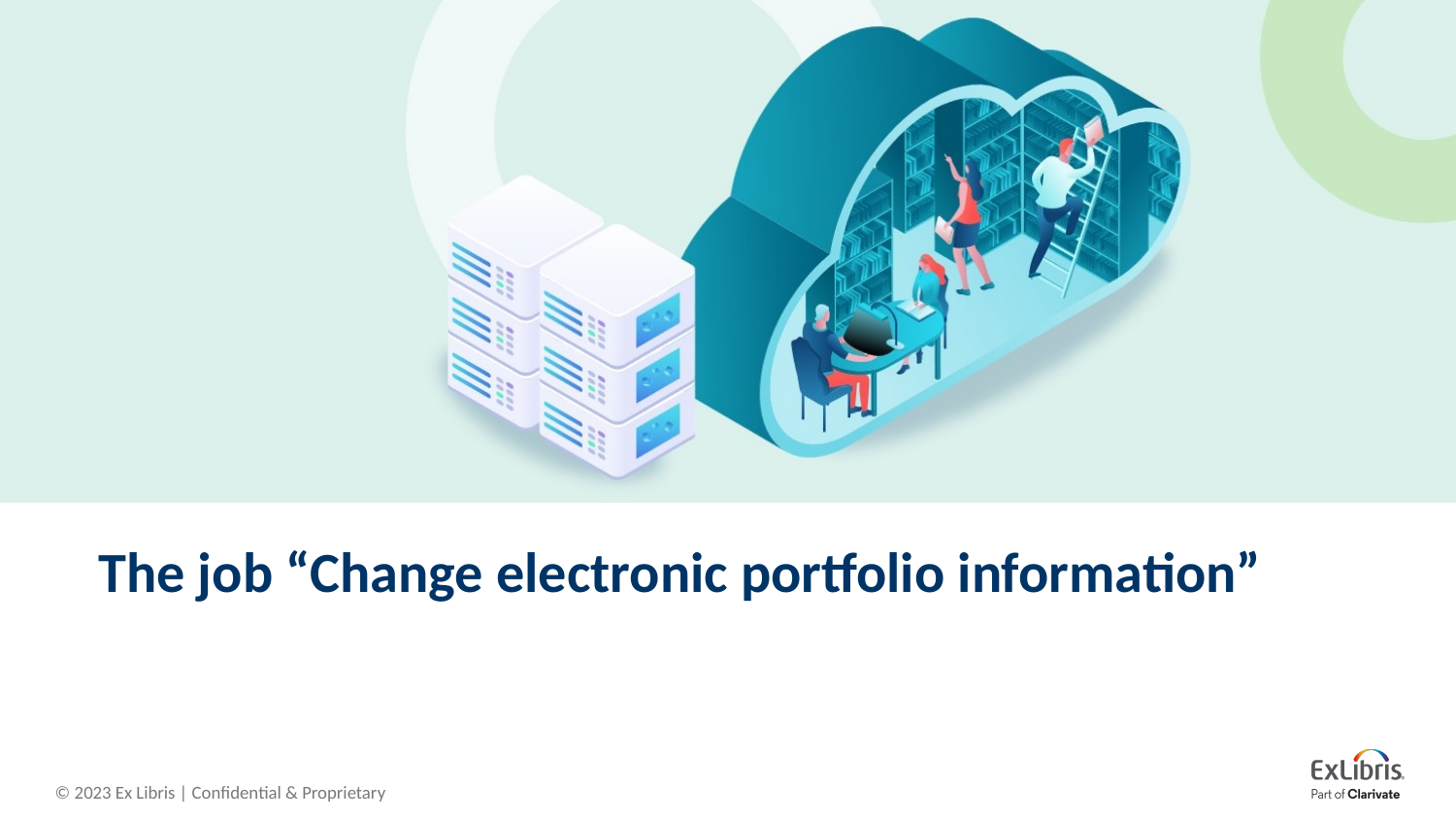

# The job “Change electronic portfolio information”